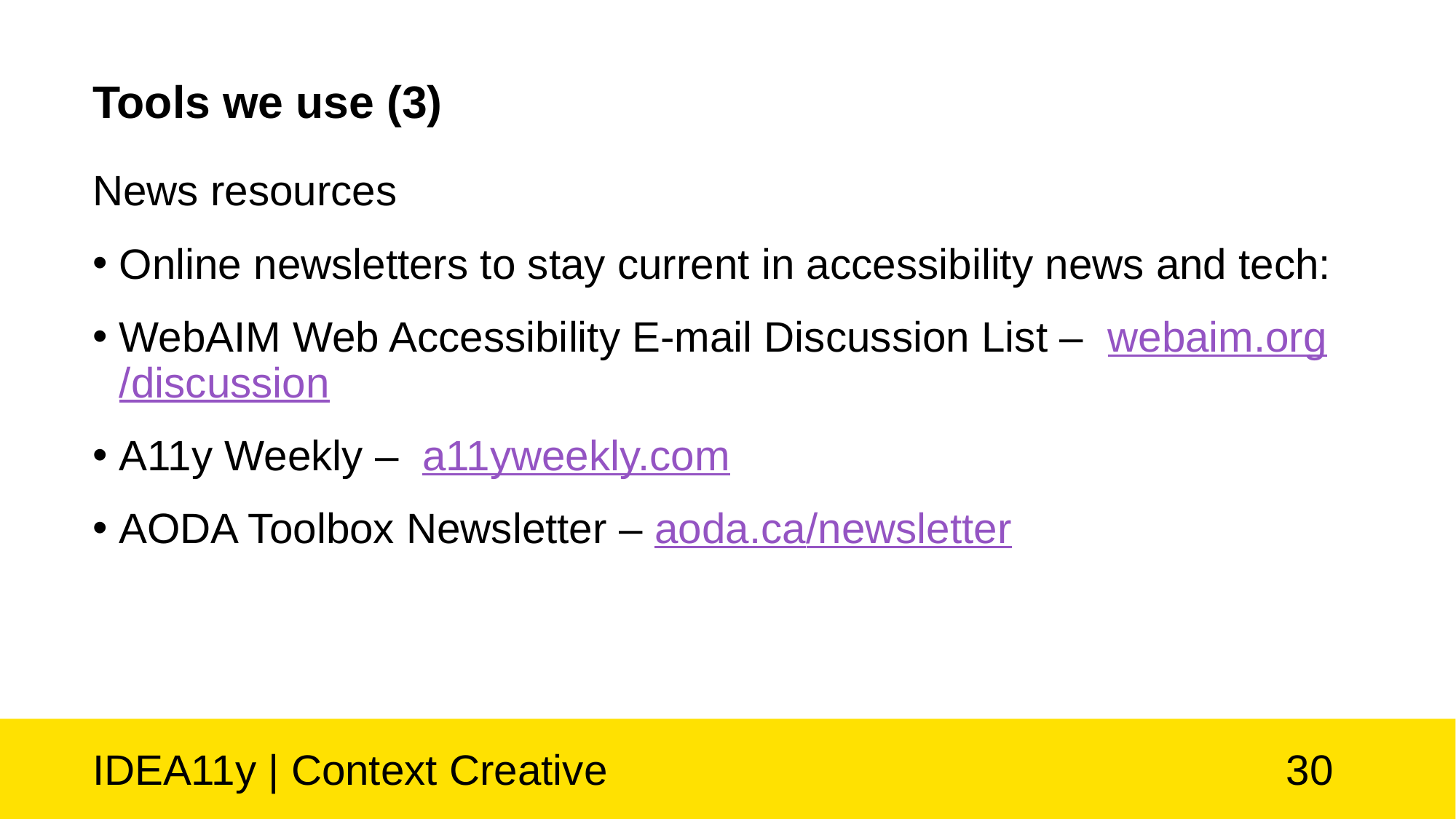

# Tools we use (3)
News resources
Online newsletters to stay current in accessibility news and tech:
WebAIM Web Accessibility E-mail Discussion List –  webaim.org/discussion
A11y Weekly –  a11yweekly.com
AODA Toolbox Newsletter – aoda.ca/newsletter
IDEA11y | Context Creative
30